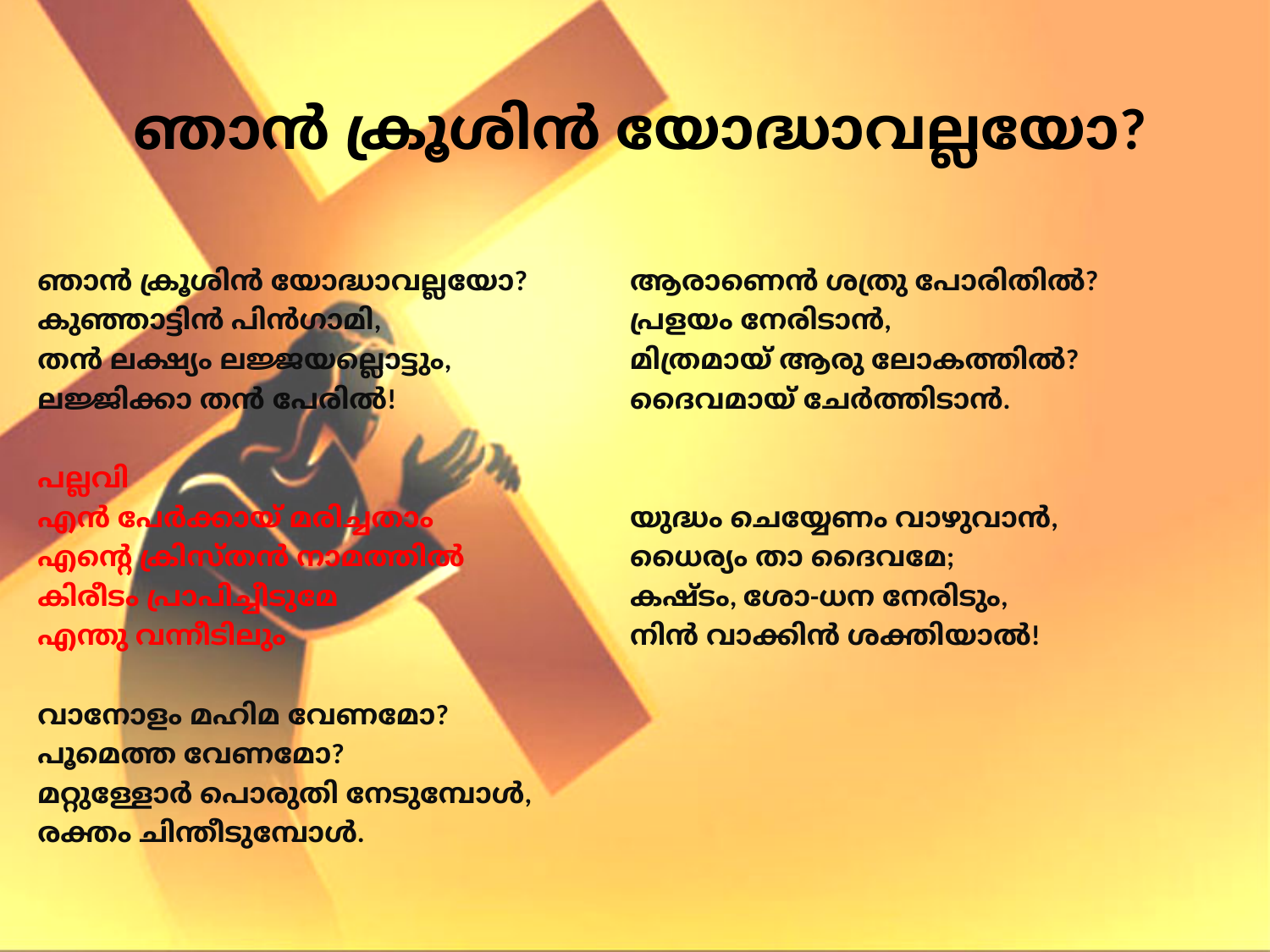

# ഞാൻ ക്രൂശിൻ യോദ്ധാവല്ലയോ?
ഞാൻ ക്രൂശിൻ യോദ്ധാവല്ലയോ?
കുഞ്ഞാട്ടിൻ പിൻഗാമി,
തൻ ലക്ഷ്യം ലജ്ജയല്ലൊട്ടും,
ലജ്ജിക്കാ തൻ പേരിൽ!

പല്ലവി
എൻ പേർക്കായ് മരിച്ചതാം
എന്റെ ക്രിസ്തൻ നാമത്തിൽ
കിരീടം പ്രാപിച്ചീടുമേ
എന്തു വന്നീടിലും

വാനോളം മഹിമ വേണമോ?
പൂമെത്ത വേണമോ?
മറ്റുള്ളോർ പൊരുതി നേടുമ്പോൾ,
രക്തം ചിന്തീടുമ്പോൾ.
ആരാണെൻ ശത്രു പോരിതിൽ?
പ്രളയം നേരിടാൻ,
മിത്രമായ് ആരു ലോകത്തിൽ?
ദൈവമായ് ചേർത്തിടാൻ.

യുദ്ധം ചെയ്യേണം വാഴുവാൻ,
ധൈര്യം താ ദൈവമേ;
കഷ്ടം, ശോ-ധന നേരിടും,
നിൻ വാക്കിൻ ശക്തിയാൽ!